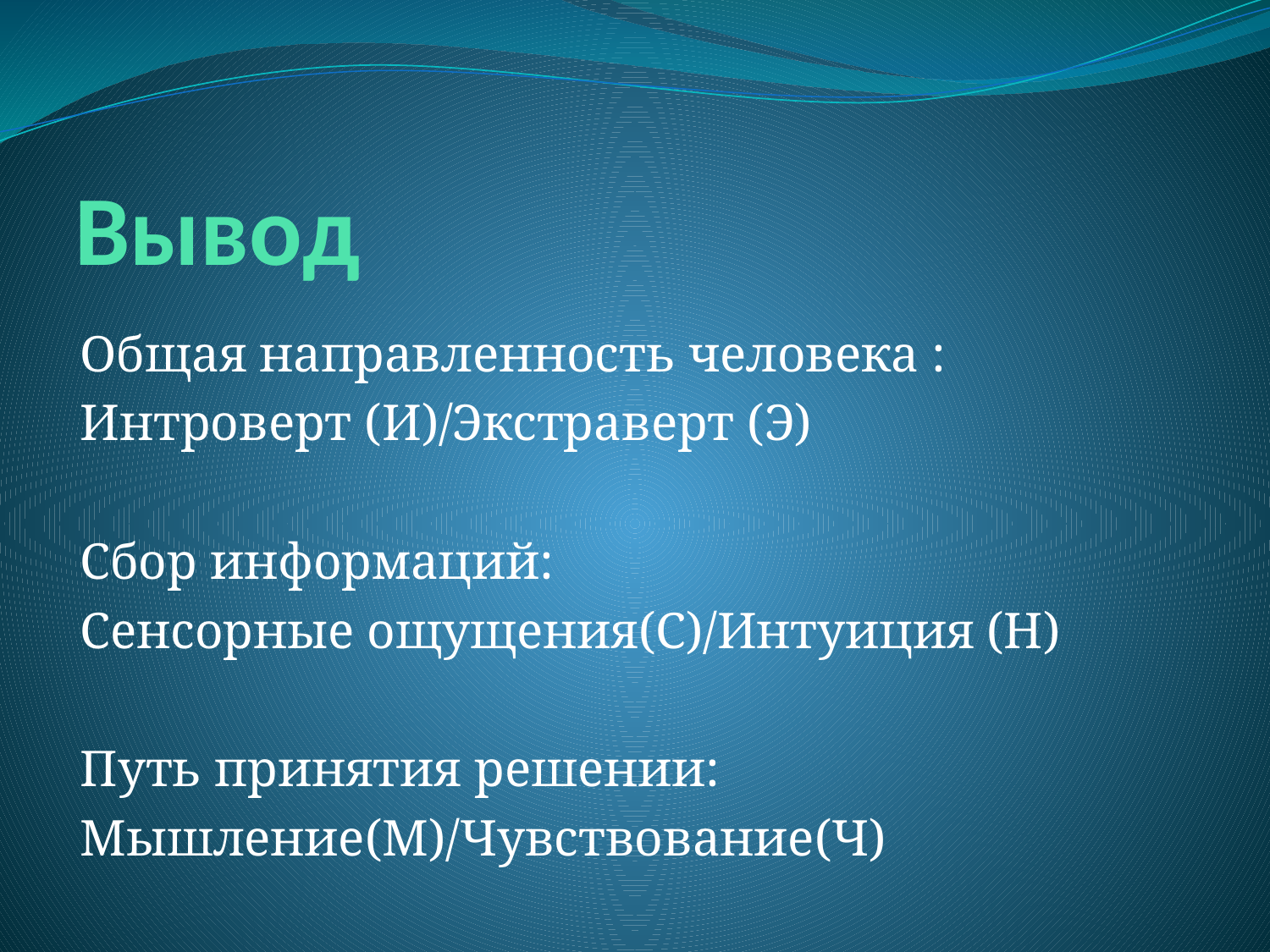

# Вывод
Общая направленность человека :
Интроверт (И)/Экстраверт (Э)

Сбор информаций:
Сенсорные ощущения(С)/Интуиция (Н)

Путь принятия решении:
Мышление(М)/Чувствование(Ч)